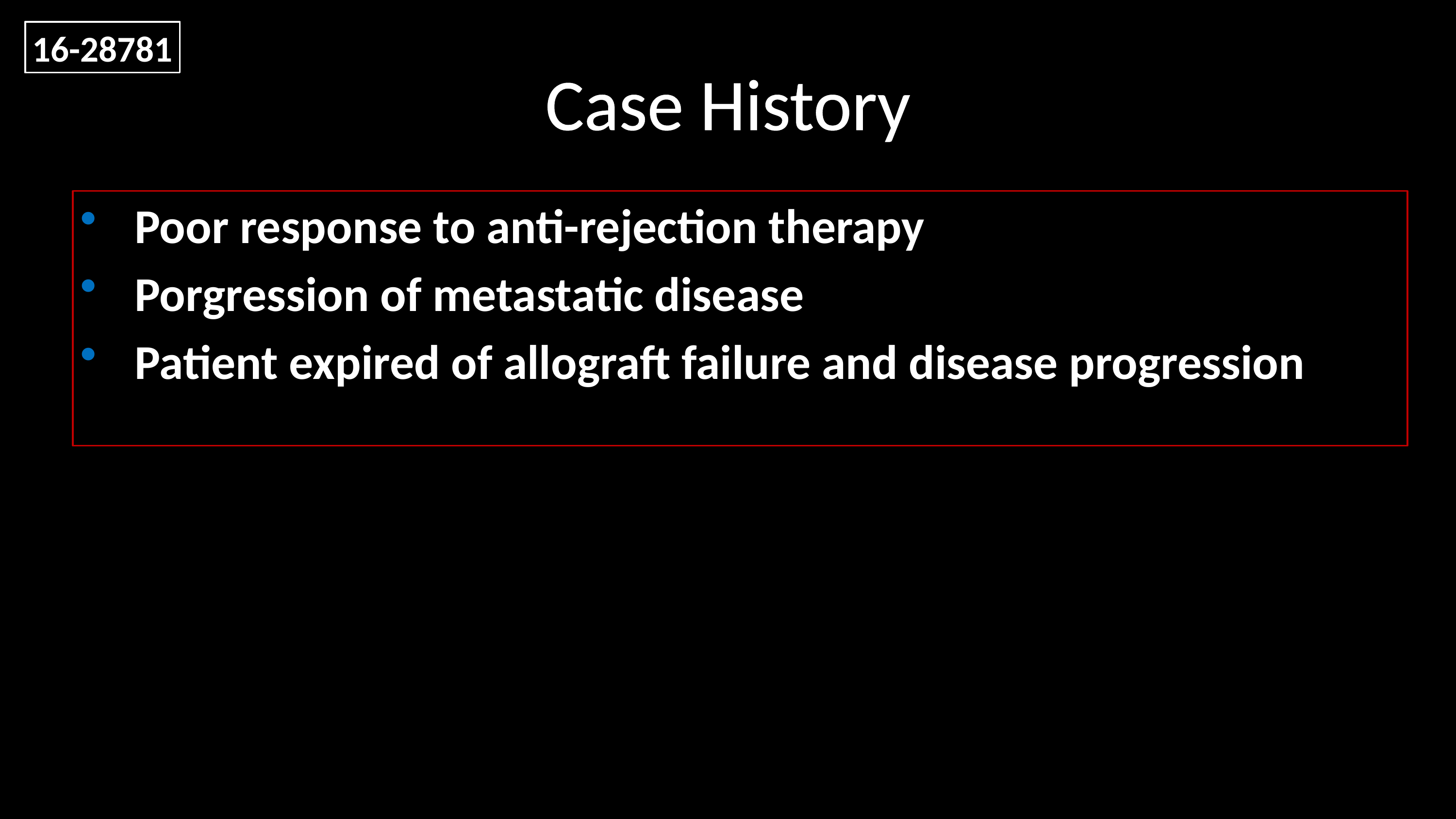

16-28781
# Case History
Poor response to anti-rejection therapy
Porgression of metastatic disease
Patient expired of allograft failure and disease progression